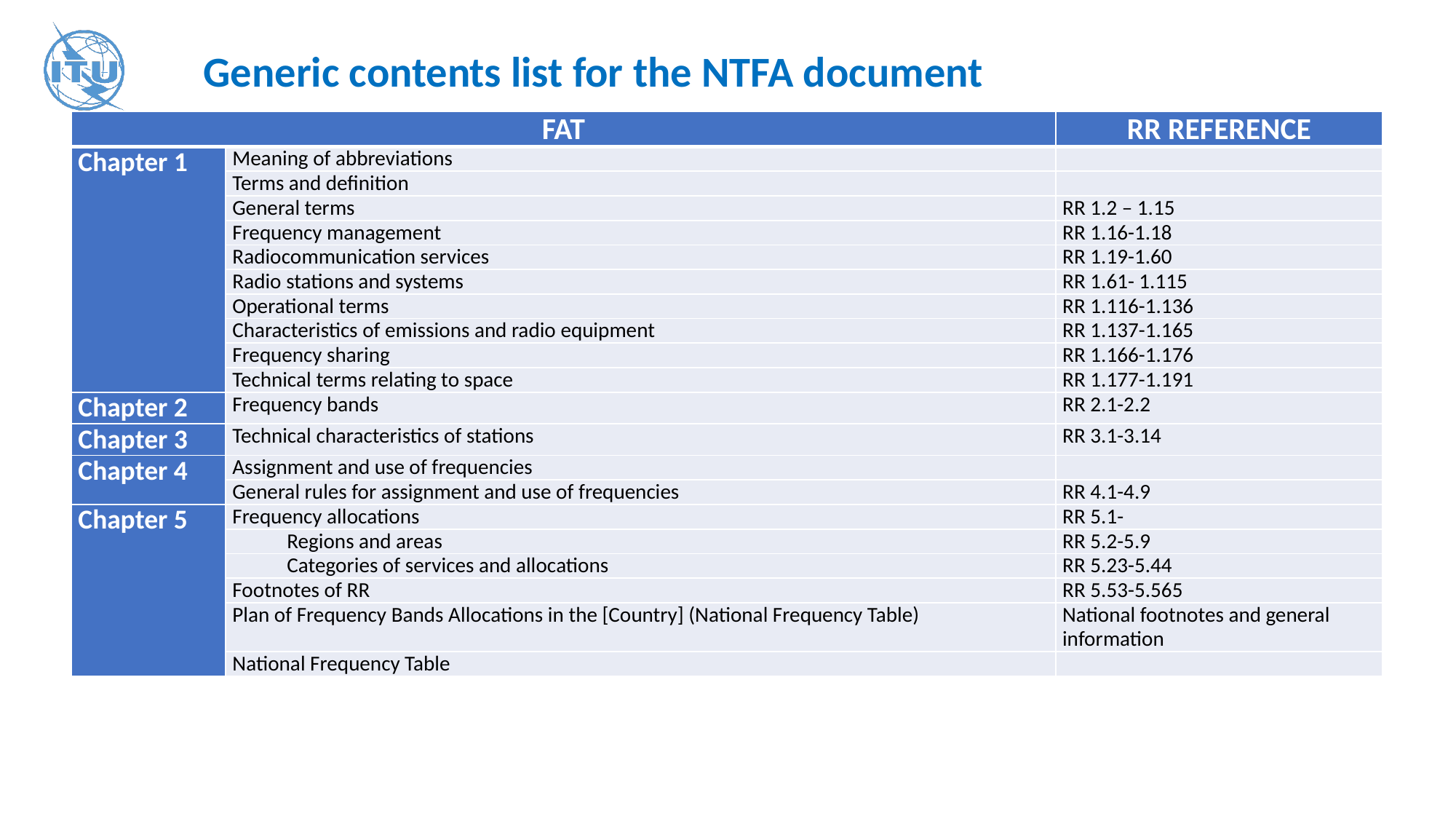

# Generic contents list for the NTFA document
| FAT |  | RR REFERENCE |
| --- | --- | --- |
| Chapter 1 | Meaning of abbreviations |  |
|  | Terms and definition |  |
|  | General terms | RR 1.2 – 1.15 |
|  | Frequency management | RR 1.16-1.18 |
|  | Radiocommunication services | RR 1.19-1.60 |
|  | Radio stations and systems | RR 1.61- 1.115 |
|  | Operational terms | RR 1.116-1.136 |
|  | Characteristics of emissions and radio equipment | RR 1.137-1.165 |
|  | Frequency sharing | RR 1.166-1.176 |
|  | Technical terms relating to space | RR 1.177-1.191 |
| Chapter 2 | Frequency bands | RR 2.1-2.2 |
| Chapter 3 | Technical characteristics of stations | RR 3.1-3.14 |
| Chapter 4 | Assignment and use of frequencies |  |
|  | General rules for assignment and use of frequencies | RR 4.1-4.9 |
| Chapter 5 | Frequency allocations | RR 5.1- |
|  | Regions and areas | RR 5.2-5.9 |
|  | Categories of services and allocations | RR 5.23-5.44 |
|  | Footnotes of RR | RR 5.53-5.565 |
|  | Plan of Frequency Bands Allocations in the [Country] (National Frequency Table) | National footnotes and general information |
|  | National Frequency Table |  |